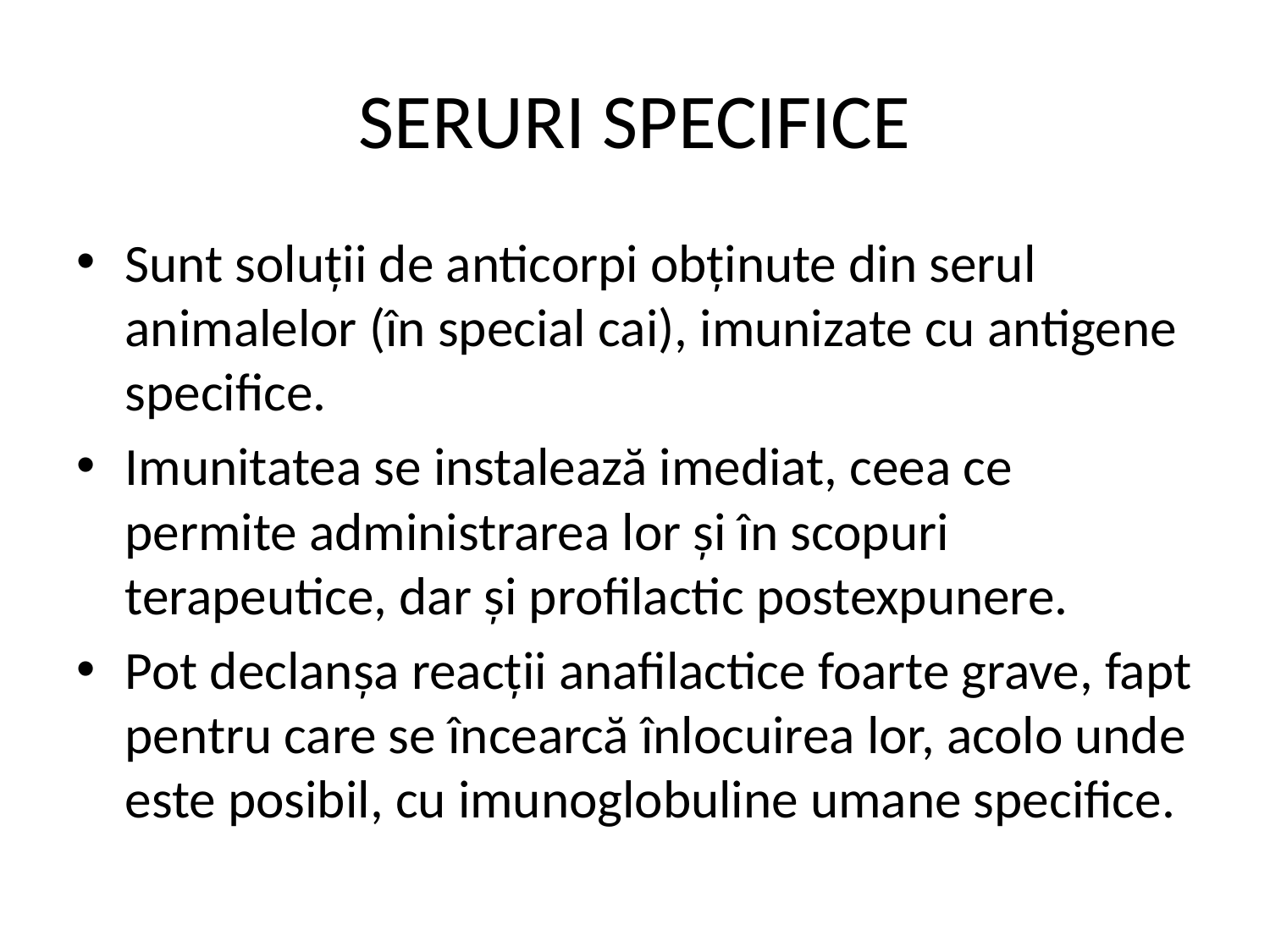

# SERURI SPECIFICE
Sunt soluţii de anticorpi obţinute din serul animalelor (în special cai), imunizate cu antigene specifice.
Imunitatea se instalează imediat, ceea ce permite administrarea lor şi în scopuri terapeutice, dar şi profilactic postexpunere.
Pot declanşa reacţii anafilactice foarte grave, fapt pentru care se încearcă înlocuirea lor, acolo unde este posibil, cu imunoglobuline umane specifice.